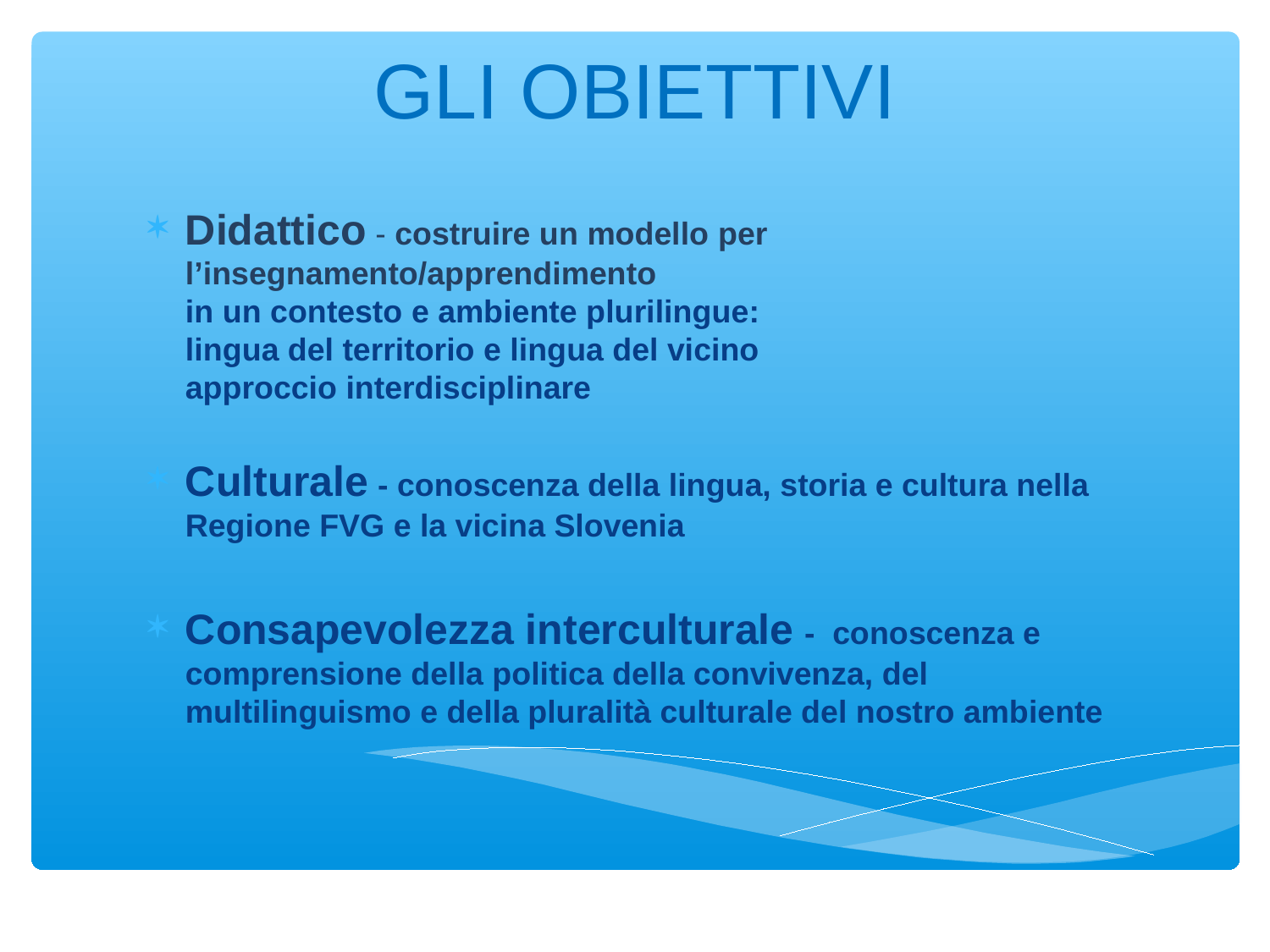

# GLI OBIETTIVI
Didattico - costruire un modello per l’insegnamento/apprendimento
	in un contesto e ambiente plurilingue:
	lingua del territorio e lingua del vicino
	approccio interdisciplinare

Culturale - conoscenza della lingua, storia e cultura nella Regione FVG e la vicina Slovenia

Consapevolezza interculturale -  conoscenza e comprensione della politica della convivenza, del multilinguismo e della pluralità culturale del nostro ambiente